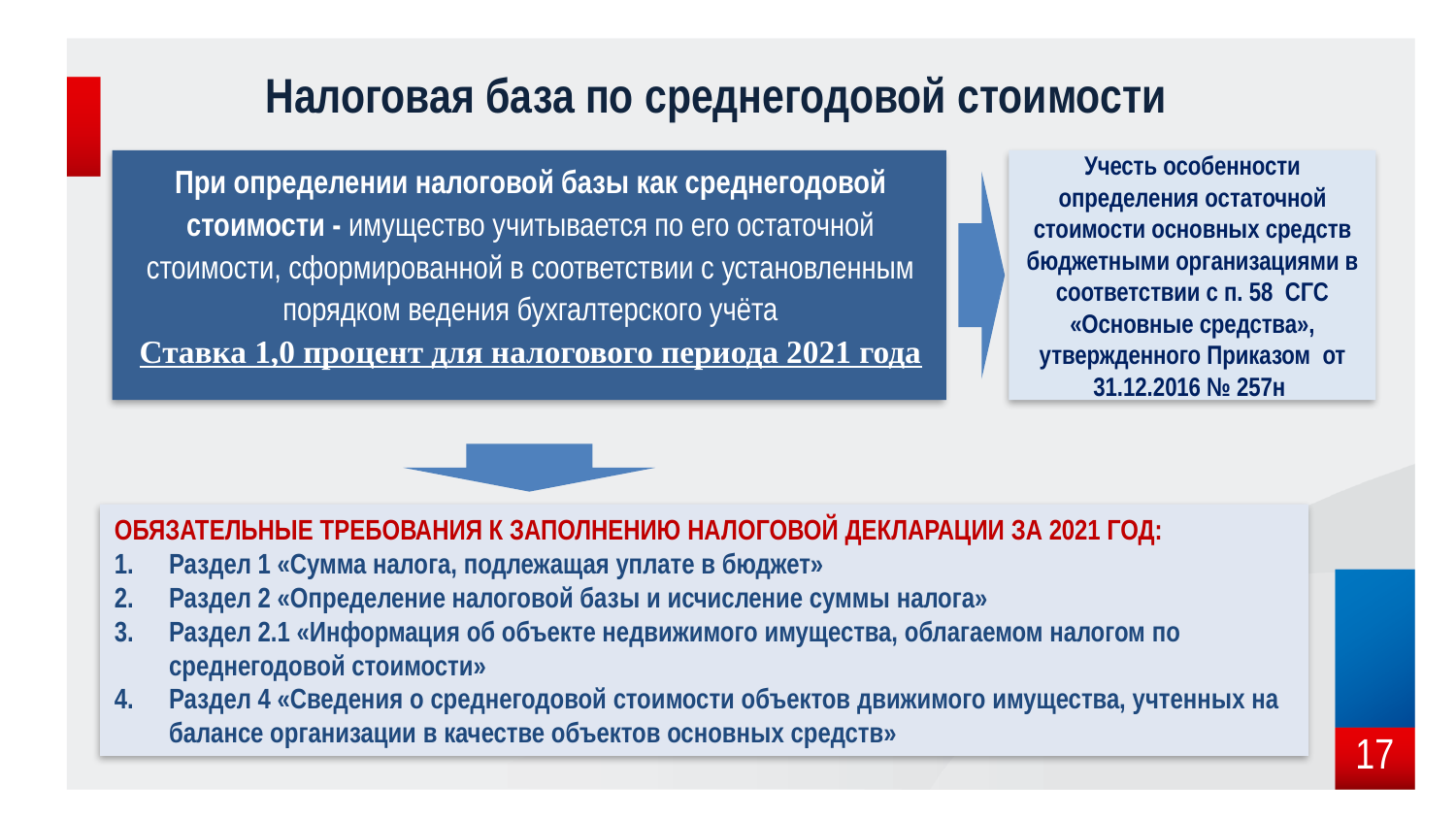

# Налоговая база по среднегодовой стоимости
Учесть особенности определения остаточной стоимости основных средств бюджетными организациями в соответствии с п. 58  СГС «Основные средства», утвержденного Приказом  от 31.12.2016 № 257н
При определении налоговой базы как среднегодовой стоимости - имущество учитывается по его остаточной стоимости, сформированной в соответствии с установленным порядком ведения бухгалтерского учёта
Ставка 1,0 процент для налогового периода 2021 года

ОБЯЗАТЕЛЬНЫЕ ТРЕБОВАНИЯ К ЗАПОЛНЕНИЮ НАЛОГОВОЙ ДЕКЛАРАЦИИ ЗА 2021 ГОД:
Раздел 1 «Сумма налога, подлежащая уплате в бюджет»
Раздел 2 «Определение налоговой базы и исчисление суммы налога»
Раздел 2.1 «Информация об объекте недвижимого имущества, облагаемом налогом по среднегодовой стоимости»
Раздел 4 «Сведения о среднегодовой стоимости объектов движимого имущества, учтенных на балансе организации в качестве объектов основных средств»
17